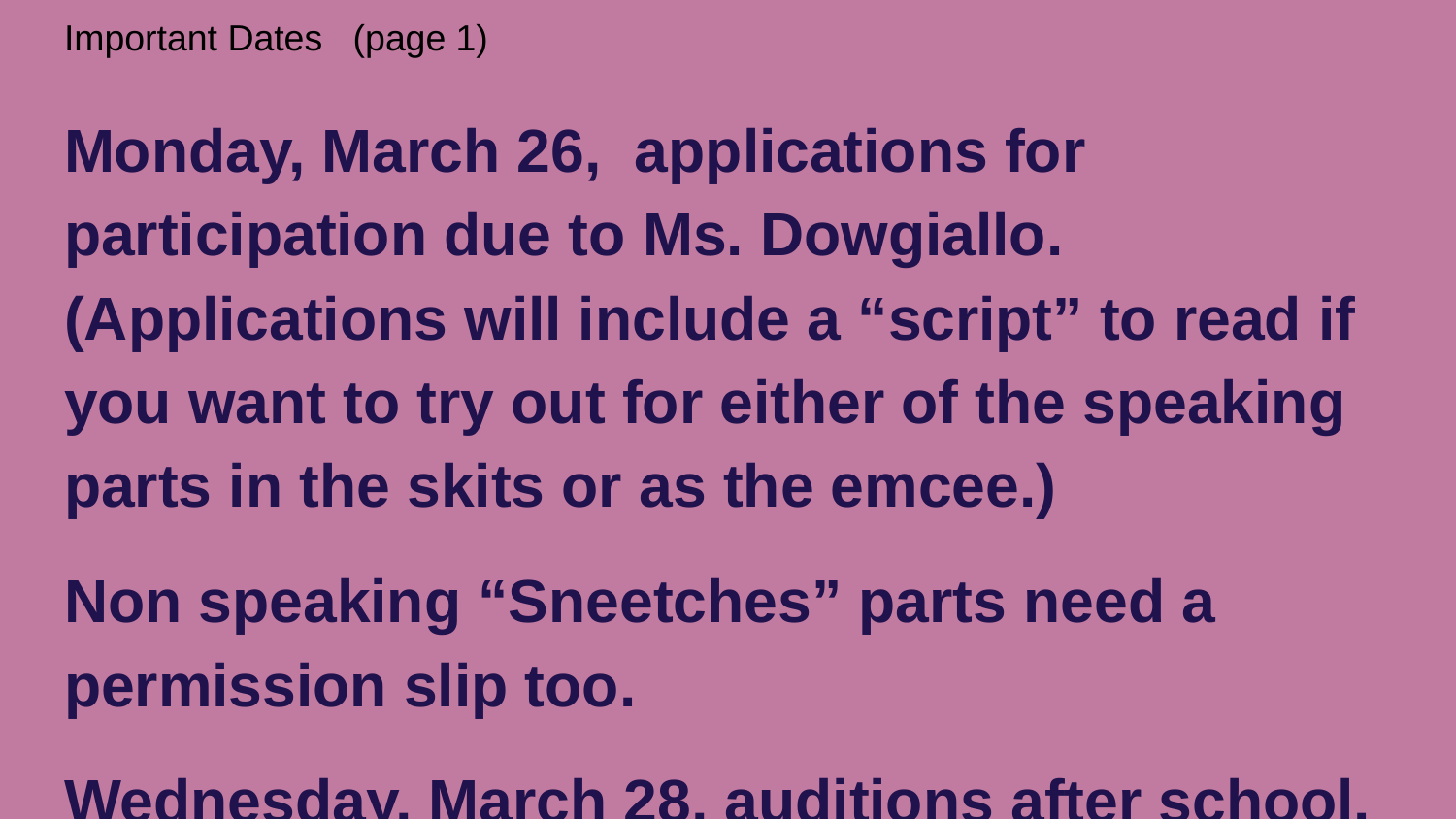

# Important Dates   (page 1)
Monday, March 26,  applications for participation due to Ms. Dowgiallo.  (Applications will include a “script” to read if you want to try out for either of the speaking parts in the skits or as the emcee.)
Non speaking “Sneetches” parts need a permission slip too.
Wednesday, March 28, auditions after school.  You must bring your own accompaniment.